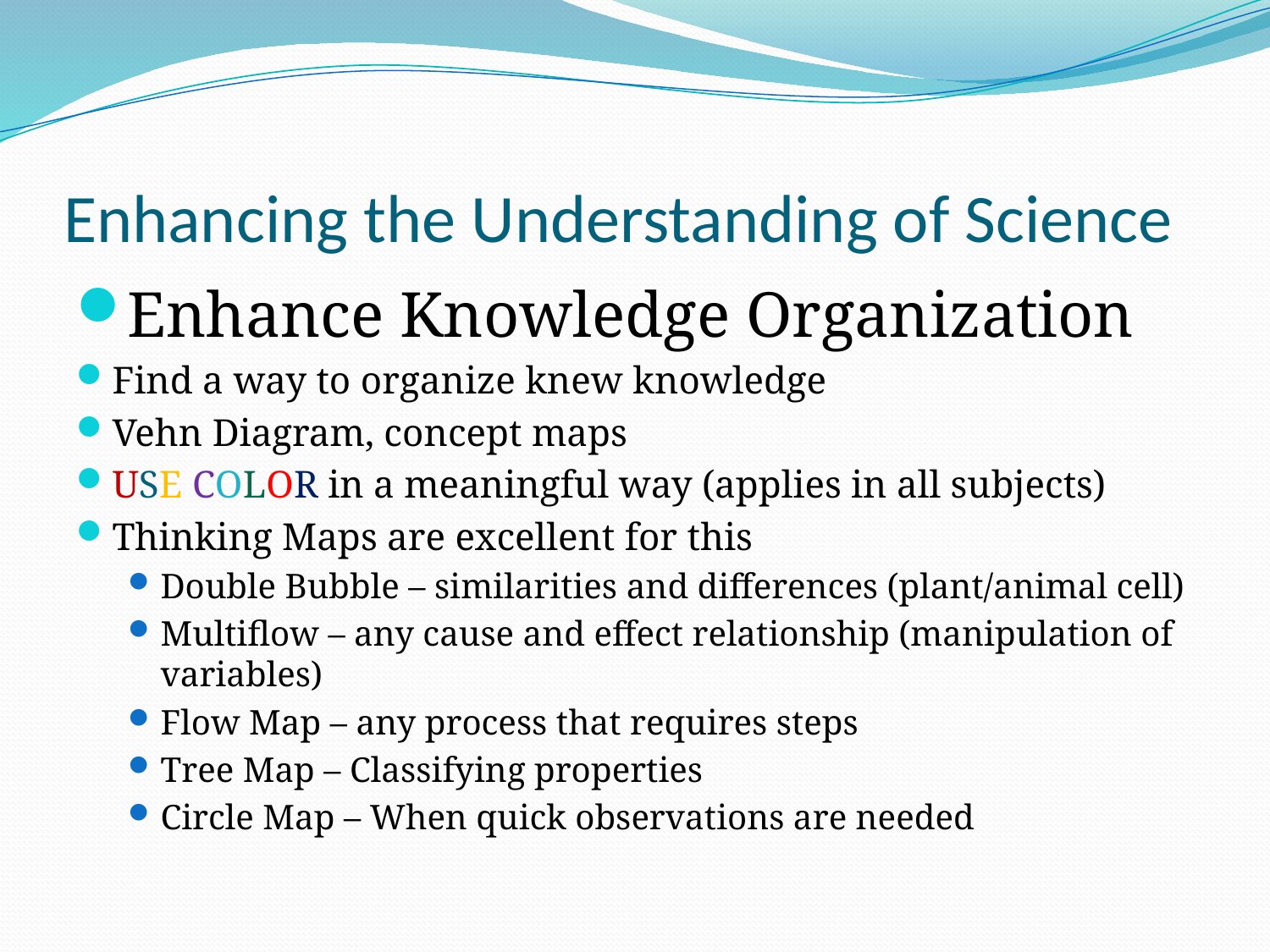

# Enhancing the Understanding of Science
Enhance Knowledge Organization
Find a way to organize knew knowledge
Vehn Diagram, concept maps
USE COLOR in a meaningful way (applies in all subjects)
Thinking Maps are excellent for this
Double Bubble – similarities and differences (plant/animal cell)
Multiflow – any cause and effect relationship (manipulation of variables)
Flow Map – any process that requires steps
Tree Map – Classifying properties
Circle Map – When quick observations are needed